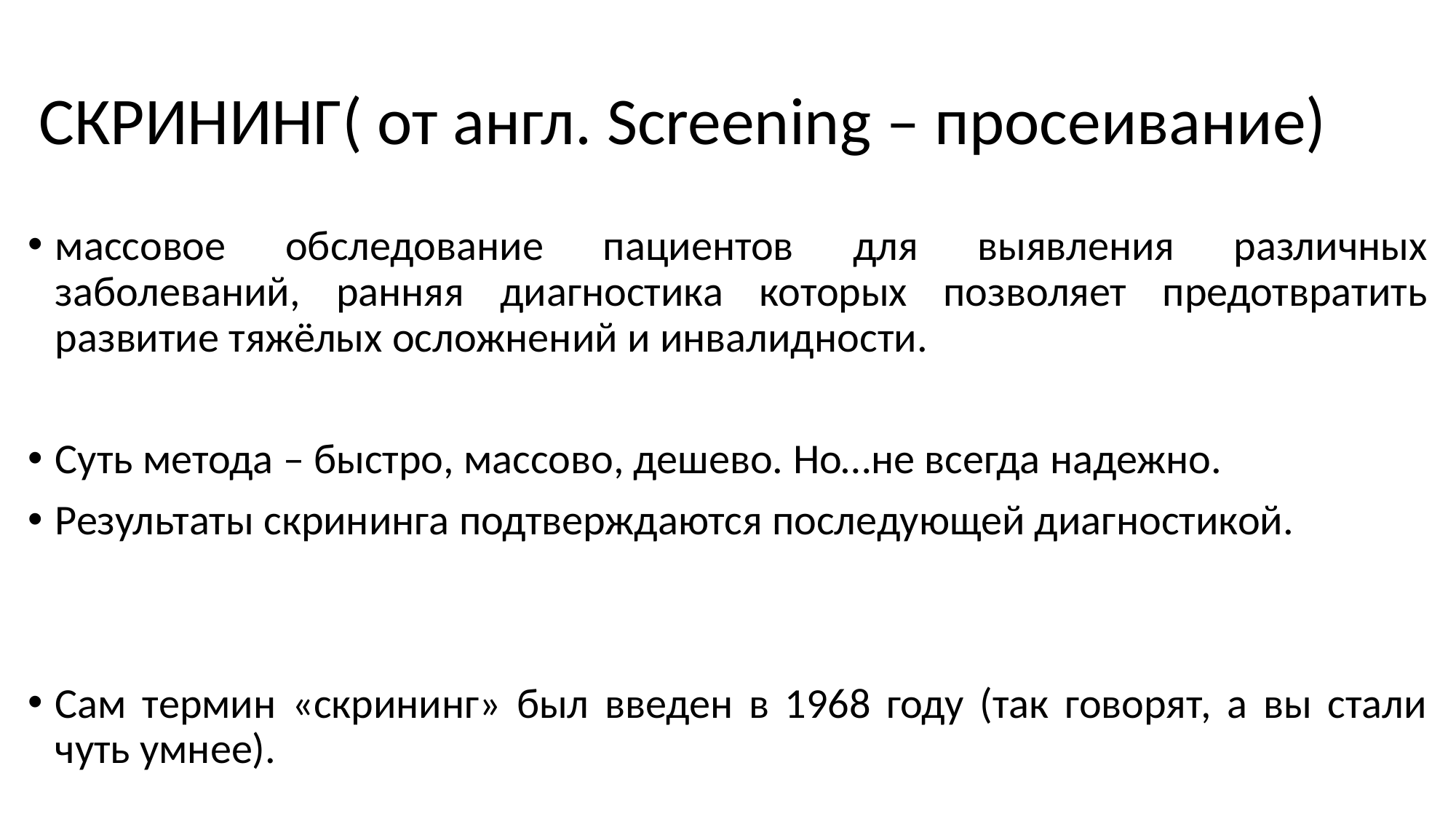

# СКРИНИНГ( от англ. Screening – просеивание)
массовое обследование пациентов для выявления различных заболеваний, ранняя диагностика которых позволяет предотвратить развитие тяжёлых осложнений и инвалидности.

Суть метода – быстро, массово, дешево. Но…не всегда надежно.
Результаты скрининга подтверждаются последующей диагностикой.

Сам термин «скрининг» был введен в 1968 году (так говорят, а вы стали чуть умнее).